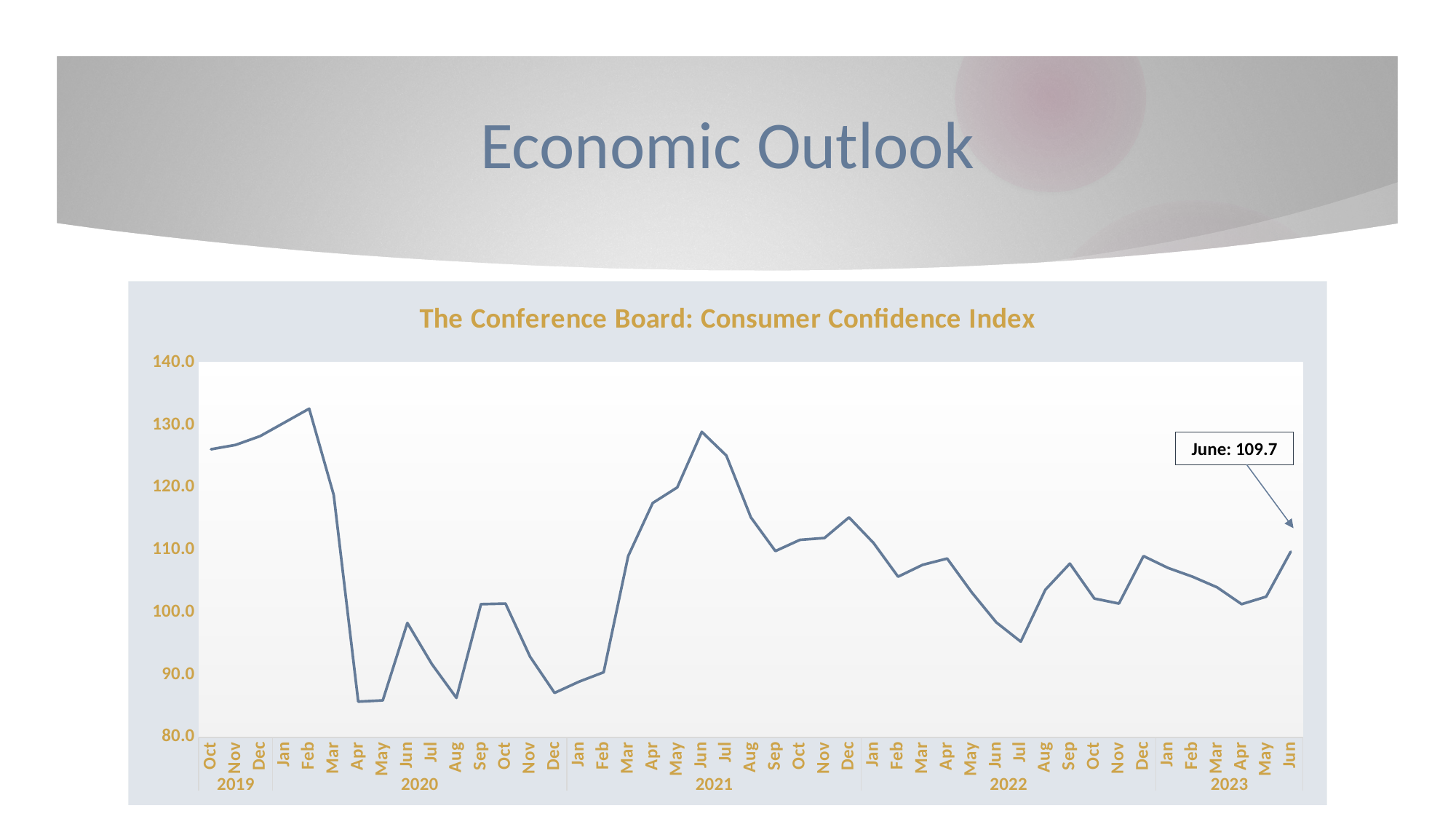

# Economic Outlook

### Chart: The Conference Board: Consumer Confidence Index

| Category |  |
|---|---|
| Oct | 126.1 |
| Nov | 126.8 |
| Dec | 128.2 |
| Jan | 130.4 |
| Feb | 132.6 |
| Mar | 118.8 |
| Apr | 85.7 |
| May | 85.9 |
| Jun | 98.3 |
| Jul | 91.7 |
| Aug | 86.3 |
| Sep | 101.3 |
| Oct | 101.4 |
| Nov | 92.9 |
| Dec | 87.1 |
| Jan | 88.9 |
| Feb | 90.4 |
| Mar | 109.0 |
| Apr | 117.5 |
| May | 120.0 |
| Jun | 128.9 |
| Jul | 125.1 |
| Aug | 115.2 |
| Sep | 109.8 |
| Oct | 111.6 |
| Nov | 111.9 |
| Dec | 115.2 |
| Jan | 111.1 |
| Feb | 105.7 |
| Mar | 107.6 |
| Apr | 108.6 |
| May | 103.2 |
| Jun | 98.4 |
| Jul | 95.3 |
| Aug | 103.6 |
| Sep | 107.8 |
| Oct | 102.2 |
| Nov | 101.4 |
| Dec | 109.0 |
| Jan | 107.1 |
| Feb | 105.7 |
| Mar | 104.0 |
| Apr | 101.3 |
| May | 102.5 |
| Jun | 109.7 |
June: 109.7